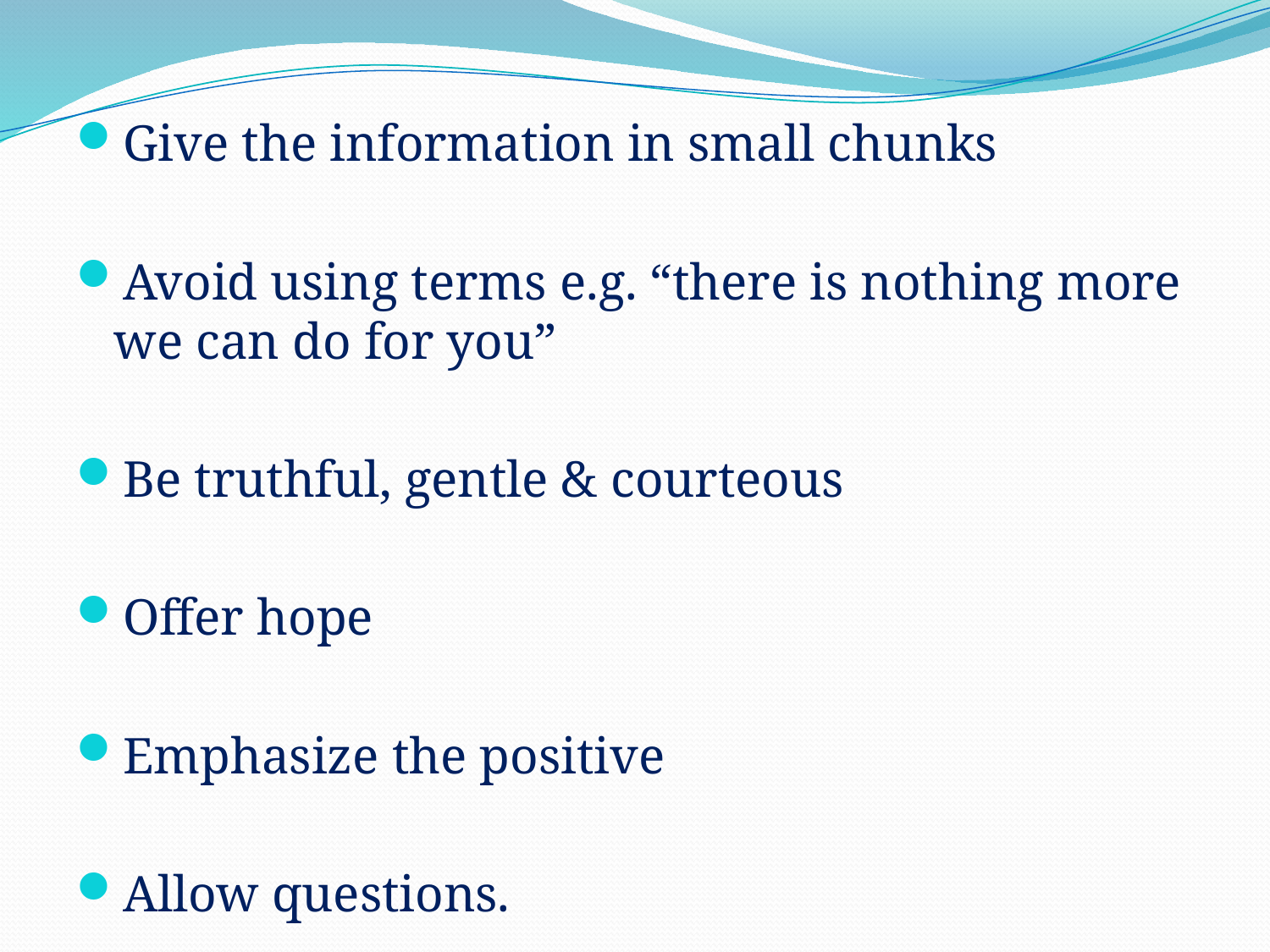

#
Give the information in small chunks

Avoid using terms e.g. “there is nothing more we can do for you”

Be truthful, gentle & courteous

Offer hope

Emphasize the positive

Allow questions.